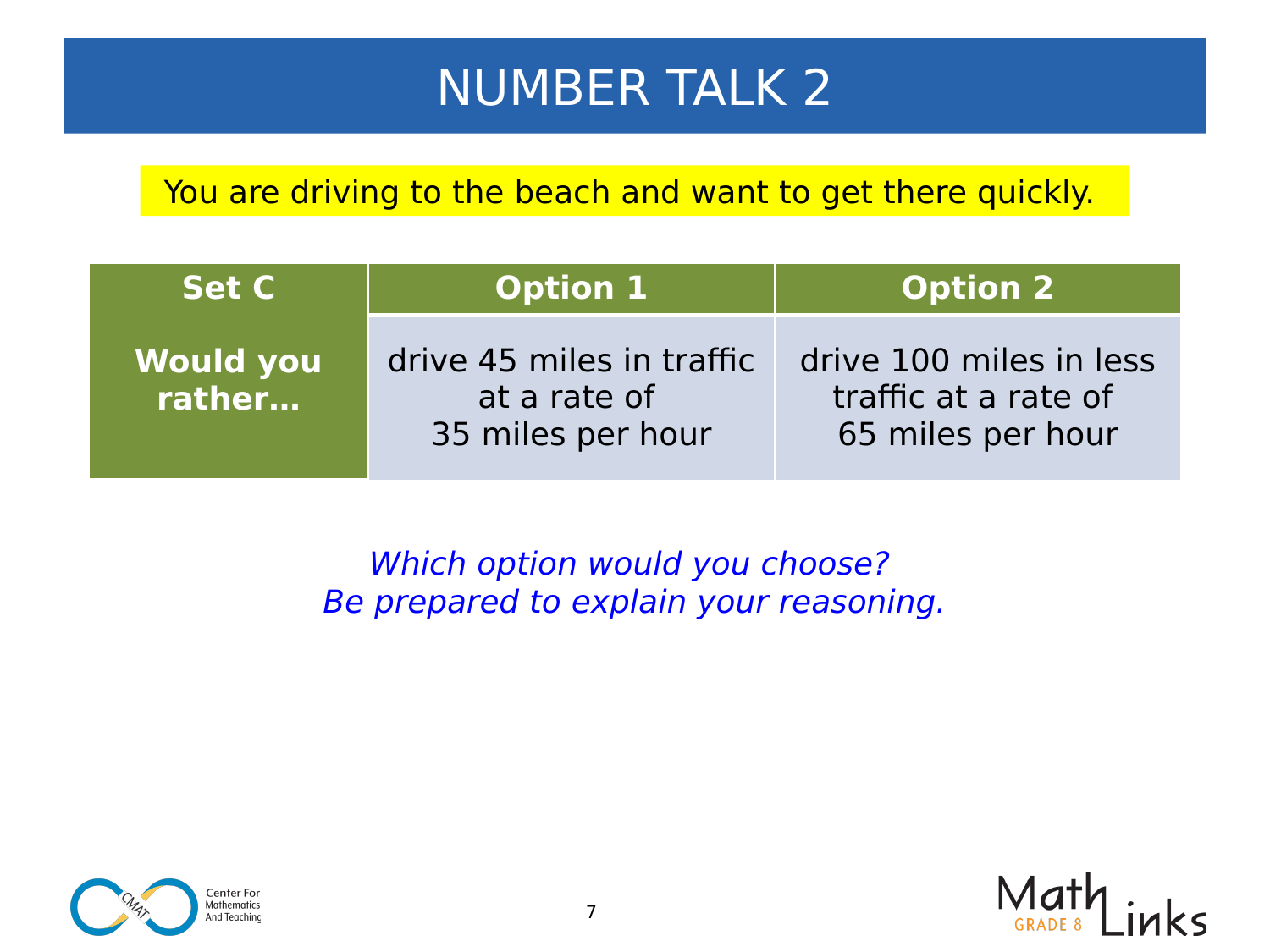

# NUMBER TALK 2
You are driving to the beach and want to get there quickly.
| Set C Would you rather… | Option 1 | Option 2 |
| --- | --- | --- |
|  | drive 45 miles in traffic at a rate of 35 miles per hour | drive 100 miles in less traffic at a rate of 65 miles per hour |
Which option would you choose?
Be prepared to explain your reasoning.